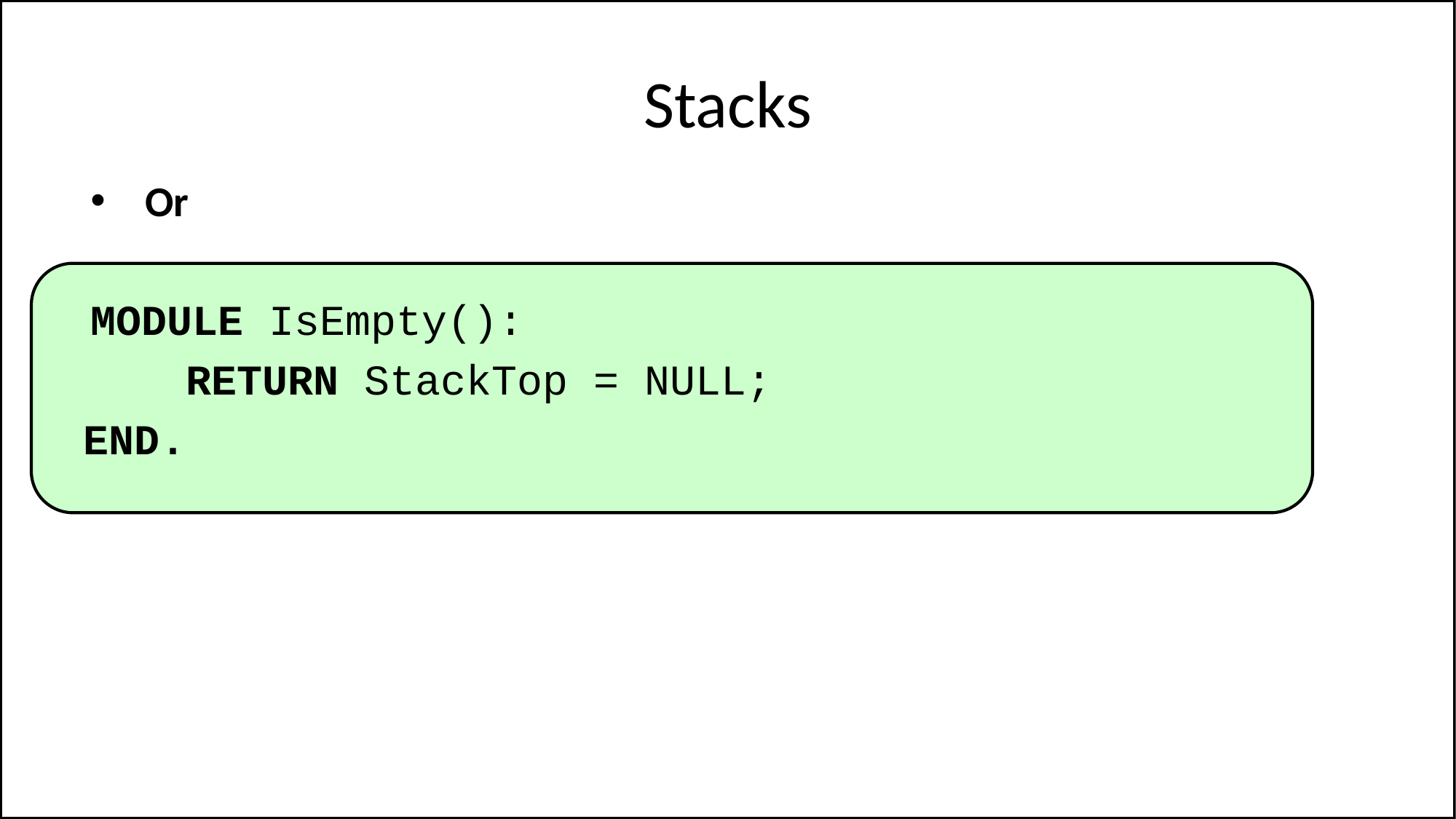

# Stacks
Or

MODULE IsEmpty():
RETURN StackTop = NULL;
END.